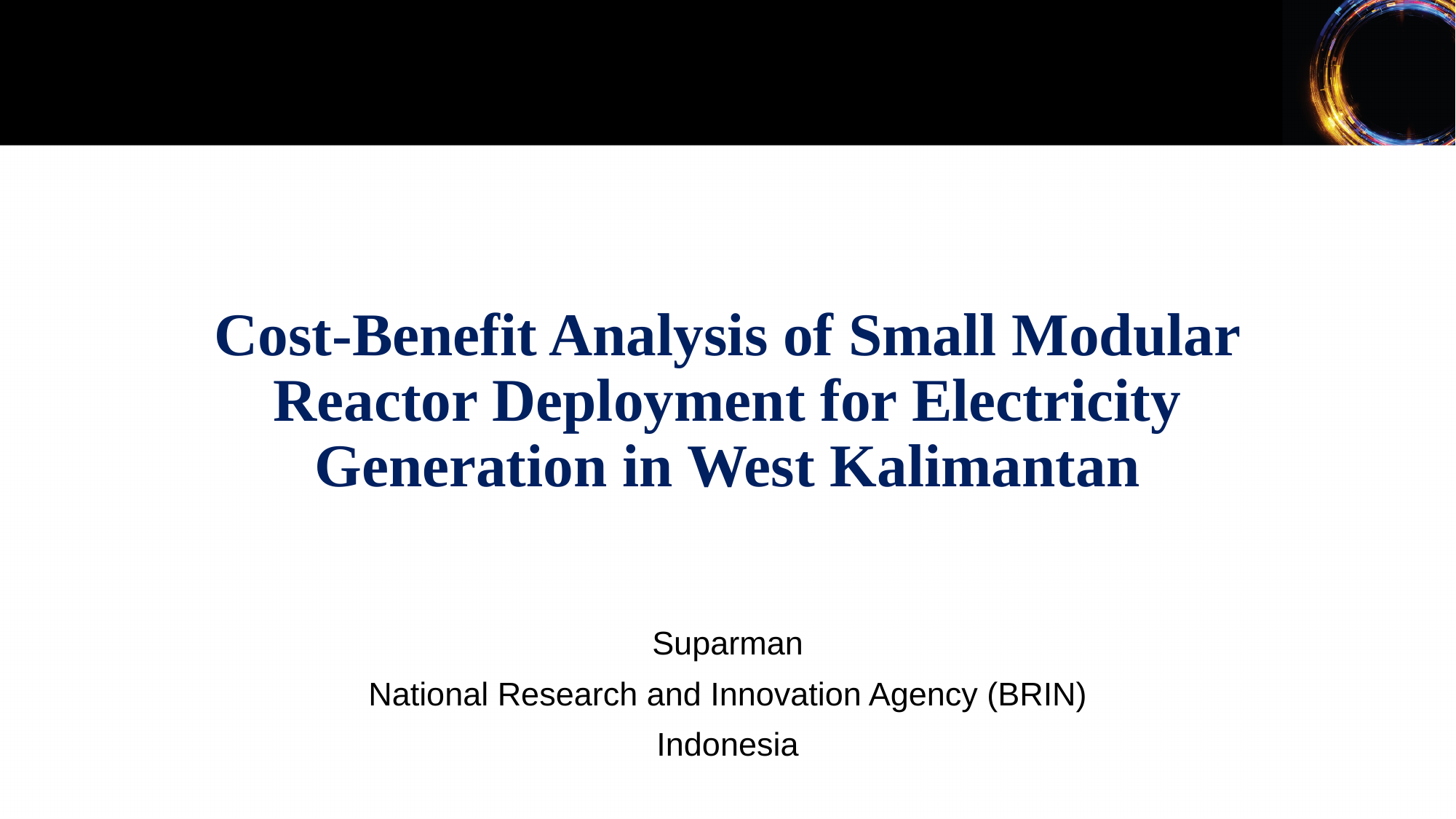

# Cost-Benefit Analysis of Small Modular Reactor Deployment for Electricity Generation in West Kalimantan
Suparman
National Research and Innovation Agency (BRIN)
Indonesia